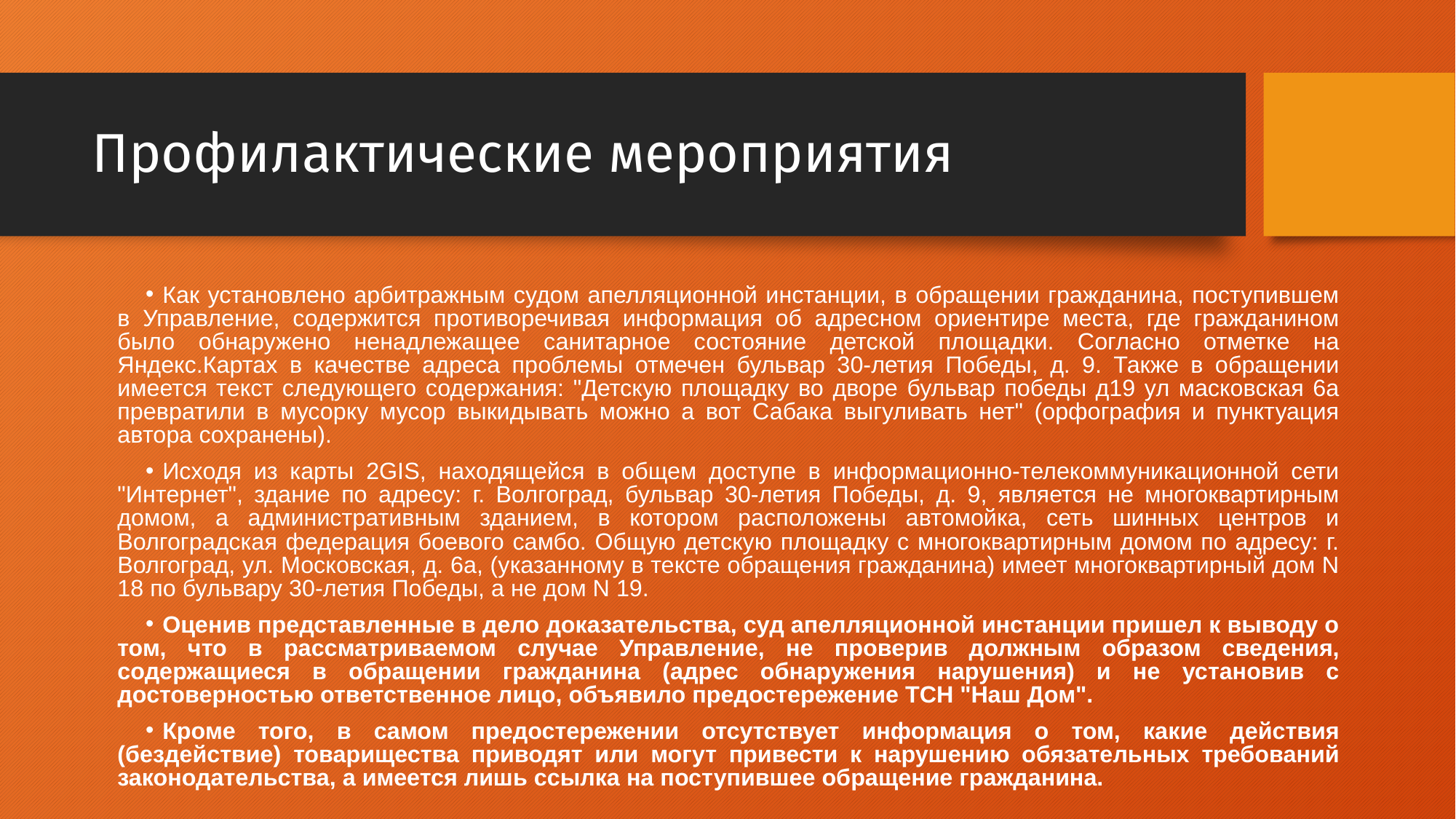

# Профилактические мероприятия
Как установлено арбитражным судом апелляционной инстанции, в обращении гражданина, поступившем в Управление, содержится противоречивая информация об адресном ориентире места, где гражданином было обнаружено ненадлежащее санитарное состояние детской площадки. Согласно отметке на Яндекс.Картах в качестве адреса проблемы отмечен бульвар 30-летия Победы, д. 9. Также в обращении имеется текст следующего содержания: "Детскую площадку во дворе бульвар победы д19 ул масковская 6а превратили в мусорку мусор выкидывать можно а вот Сабака выгуливать нет" (орфография и пунктуация автора сохранены).
Исходя из карты 2GIS, находящейся в общем доступе в информационно-телекоммуникационной сети "Интернет", здание по адресу: г. Волгоград, бульвар 30-летия Победы, д. 9, является не многоквартирным домом, а административным зданием, в котором расположены автомойка, сеть шинных центров и Волгоградская федерация боевого самбо. Общую детскую площадку с многоквартирным домом по адресу: г. Волгоград, ул. Московская, д. 6а, (указанному в тексте обращения гражданина) имеет многоквартирный дом N 18 по бульвару 30-летия Победы, а не дом N 19.
Оценив представленные в дело доказательства, суд апелляционной инстанции пришел к выводу о том, что в рассматриваемом случае Управление, не проверив должным образом сведения, содержащиеся в обращении гражданина (адрес обнаружения нарушения) и не установив с достоверностью ответственное лицо, объявило предостережение ТСН "Наш Дом".
Кроме того, в самом предостережении отсутствует информация о том, какие действия (бездействие) товарищества приводят или могут привести к нарушению обязательных требований законодательства, а имеется лишь ссылка на поступившее обращение гражданина.